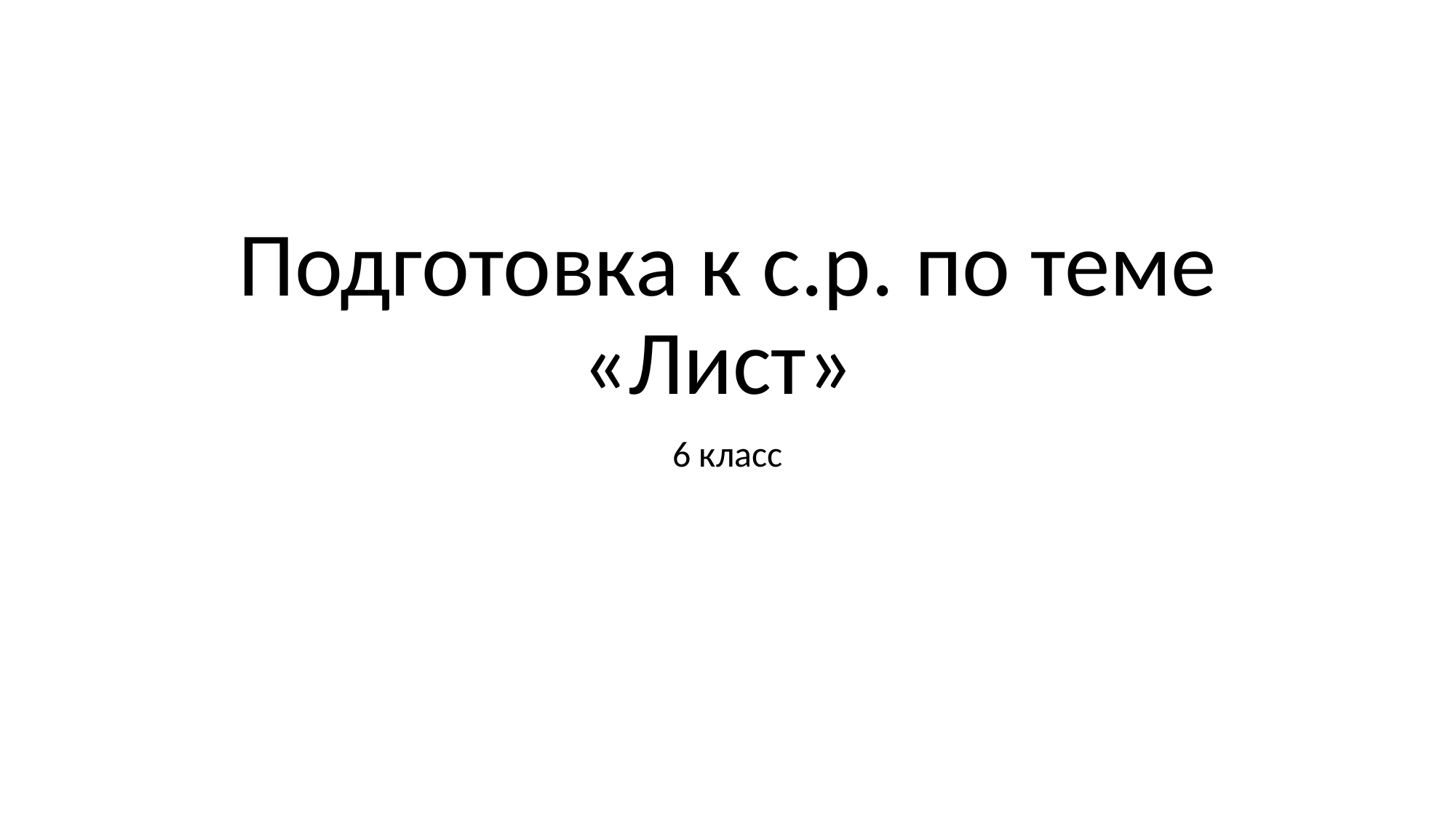

# Подготовка к с.р. по теме «Лист»
6 класс